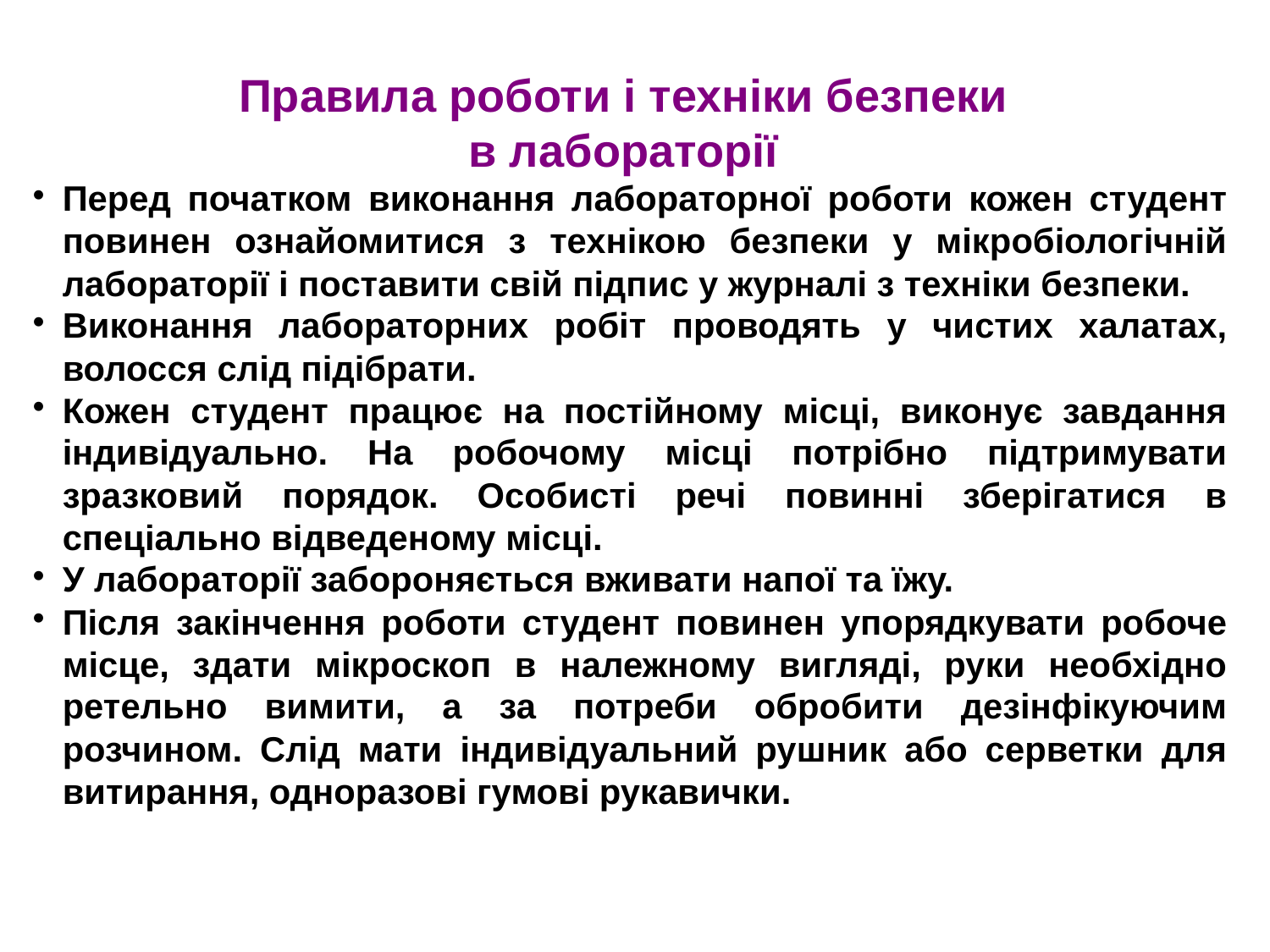

Правила роботи і техніки безпеки
в лабораторії
Перед початком виконання лабораторної роботи кожен студент повинен ознайомитися з технікою безпеки у мікробіологічній лабораторії і поставити свій підпис у журналі з техніки безпеки.
Виконання лабораторних робіт проводять у чистих халатах, волосся слід підібрати.
Кожен студент працює на постійному місці, виконує завдання індивідуально. На робочому місці потрібно підтримувати зразковий порядок. Особисті речі повинні зберігатися в спеціально відведеному місці.
У лабораторії забороняється вживати напої та їжу.
Після закінчення роботи студент повинен упорядкувати робоче місце, здати мікроскоп в належному вигляді, руки необхідно ретельно вимити, а за потреби обробити дезінфікуючим розчином. Слід мати індивідуальний рушник або серветки для витирання, одноразові гумові рукавички.